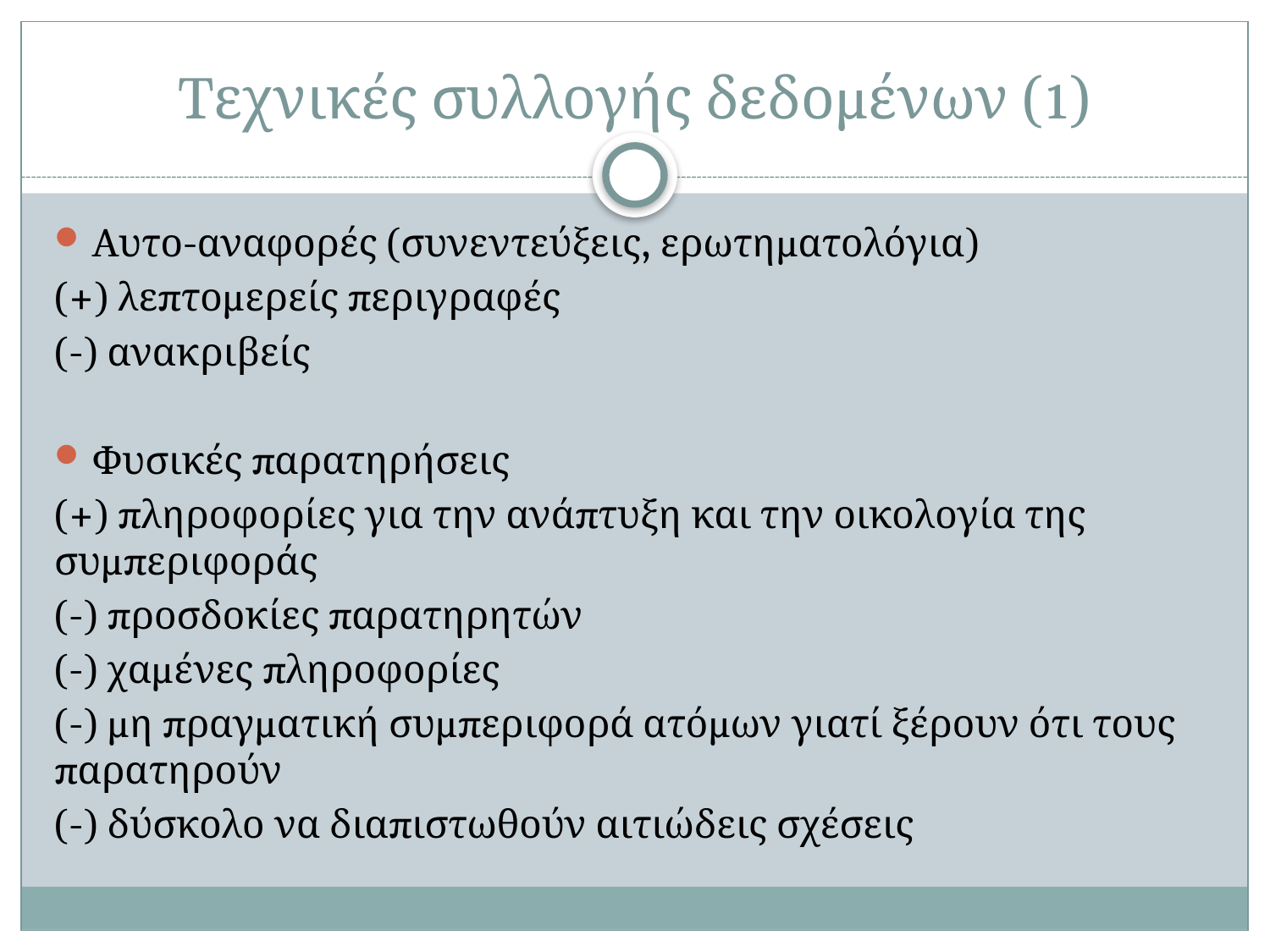

# Τεχνικές συλλογής δεδομένων (1)
Αυτο-αναφορές (συνεντεύξεις, ερωτηματολόγια)
(+) λεπτομερείς περιγραφές
(-) ανακριβείς

Φυσικές παρατηρήσεις
(+) πληροφορίες για την ανάπτυξη και την οικολογία της συμπεριφοράς
(-) προσδοκίες παρατηρητών
(-) χαμένες πληροφορίες
(-) μη πραγματική συμπεριφορά ατόμων γιατί ξέρουν ότι τους παρατηρούν
(-) δύσκολο να διαπιστωθούν αιτιώδεις σχέσεις